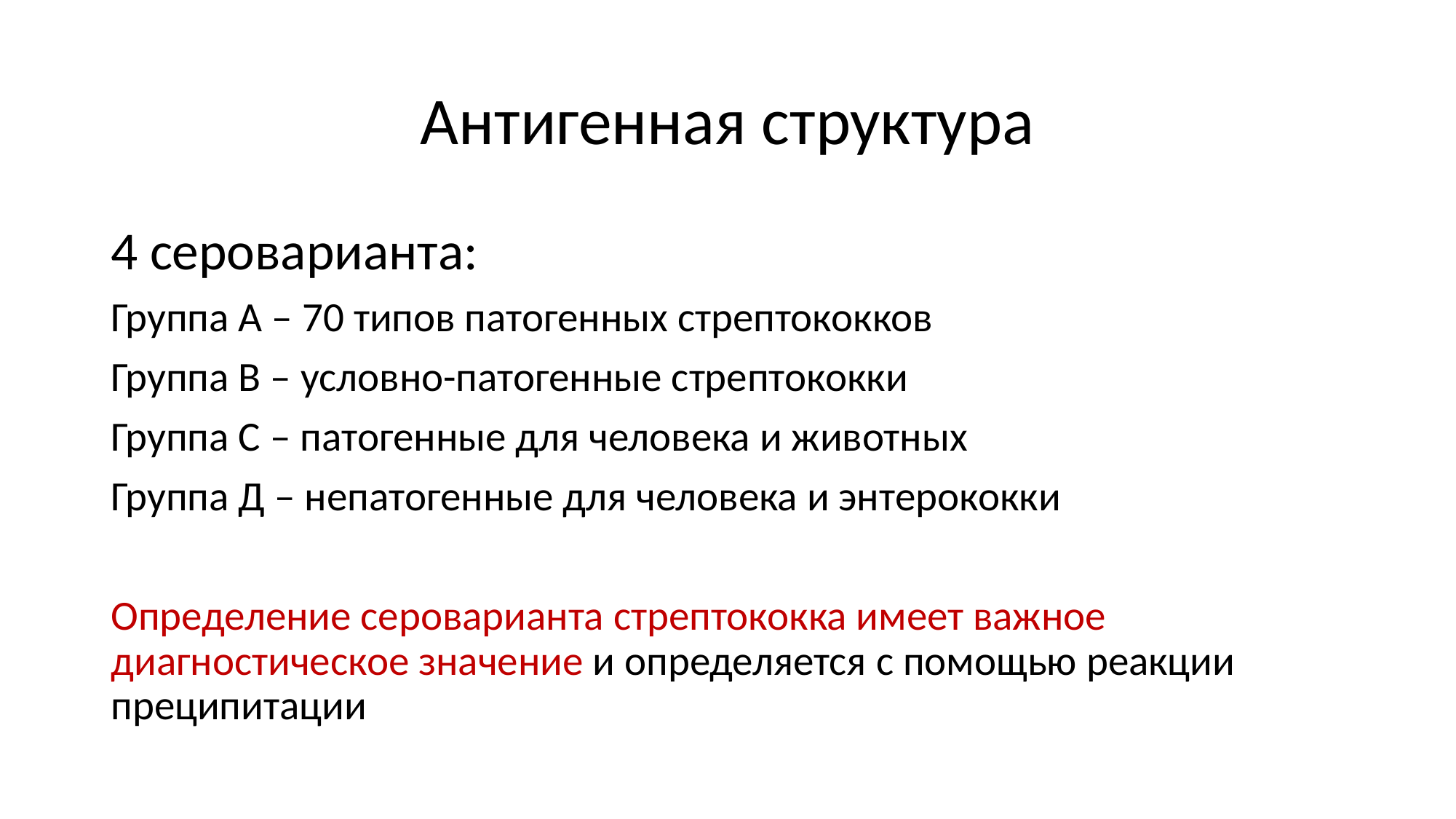

# Антигенная структура
4 сероварианта:
Группа А – 70 типов патогенных стрептококков
Группа В – условно-патогенные стрептококки
Группа С – патогенные для человека и животных
Группа Д – непатогенные для человека и энтерококки

Определение сероварианта стрептококка имеет важное диагностическое значение и определяется с помощью реакции преципитации